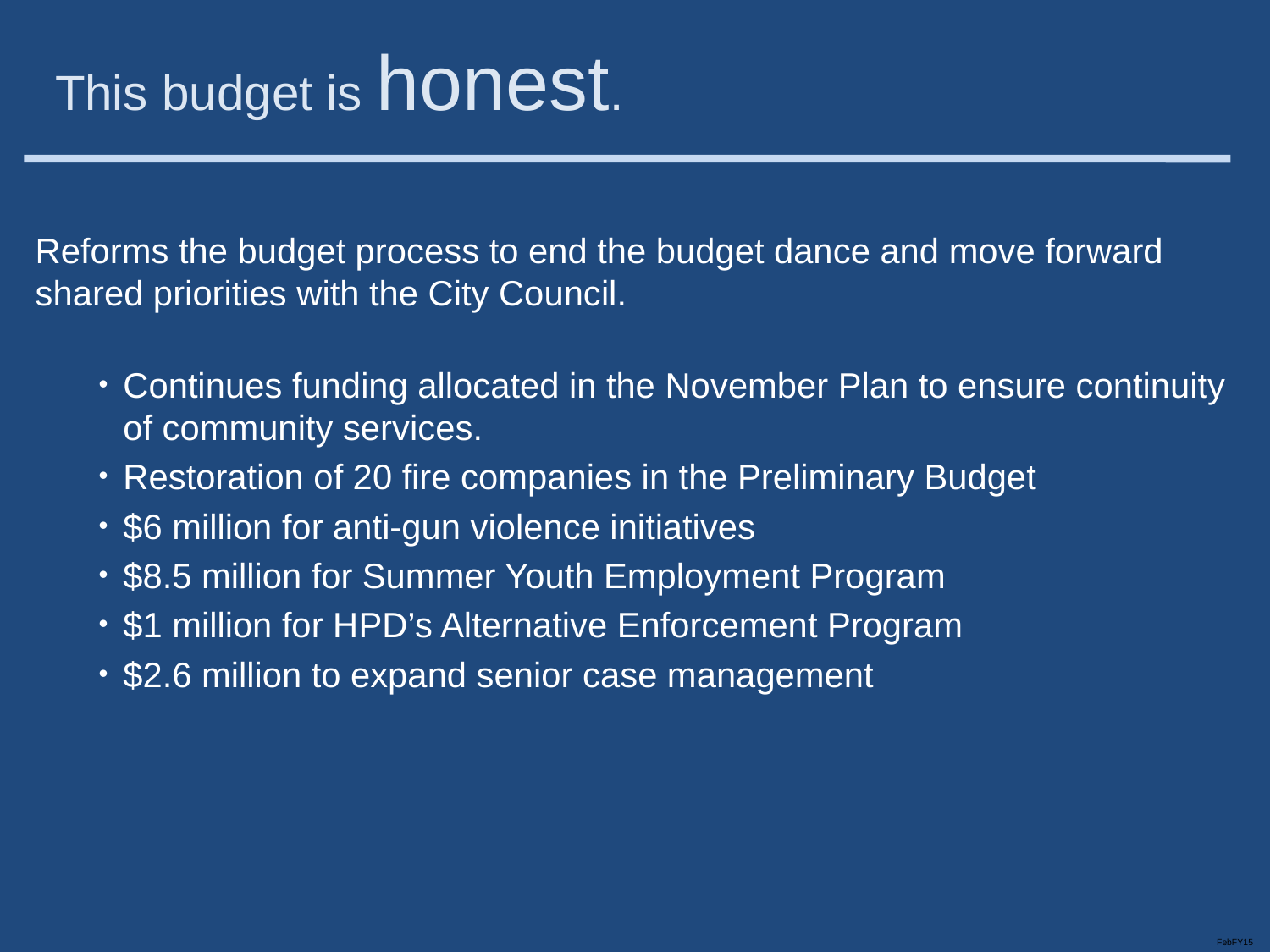

This budget is honest.
Reforms the budget process to end the budget dance and move forward shared priorities with the City Council.
Continues funding allocated in the November Plan to ensure continuity of community services.
Restoration of 20 fire companies in the Preliminary Budget
$6 million for anti-gun violence initiatives
$8.5 million for Summer Youth Employment Program
$1 million for HPD’s Alternative Enforcement Program
$2.6 million to expand senior case management